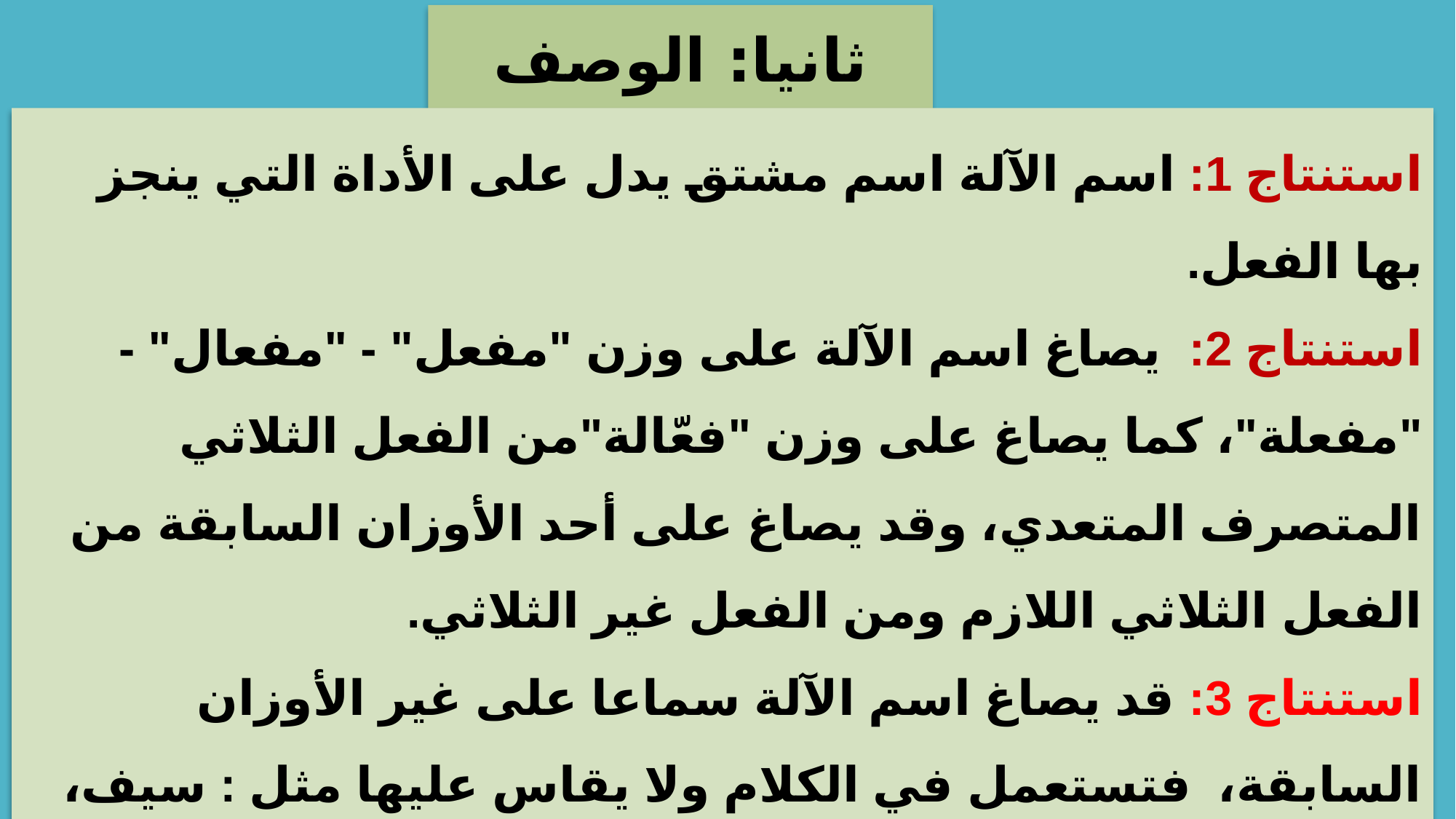

ثانيا: الوصف والتحليل:
استنتاج 1: اسم الآلة اسم مشتق يدل على الأداة التي ينجز بها الفعل.
استنتاج 2:  يصاغ اسم الآلة على وزن "مفعل" - "مفعال" -  "مفعلة"، كما يصاغ على وزن "فعّالة"من الفعل الثلاثي المتصرف المتعدي، وقد يصاغ على أحد الأوزان السابقة من الفعل الثلاثي اللازم ومن الفعل غير الثلاثي.
استنتاج 3: قد يصاغ اسم الآلة سماعا على غير الأوزان السابقة،  فتستعمل في الكلام ولا يقاس عليها مثل : سيف، سكين، إزميل، فأس، قلم، رمح